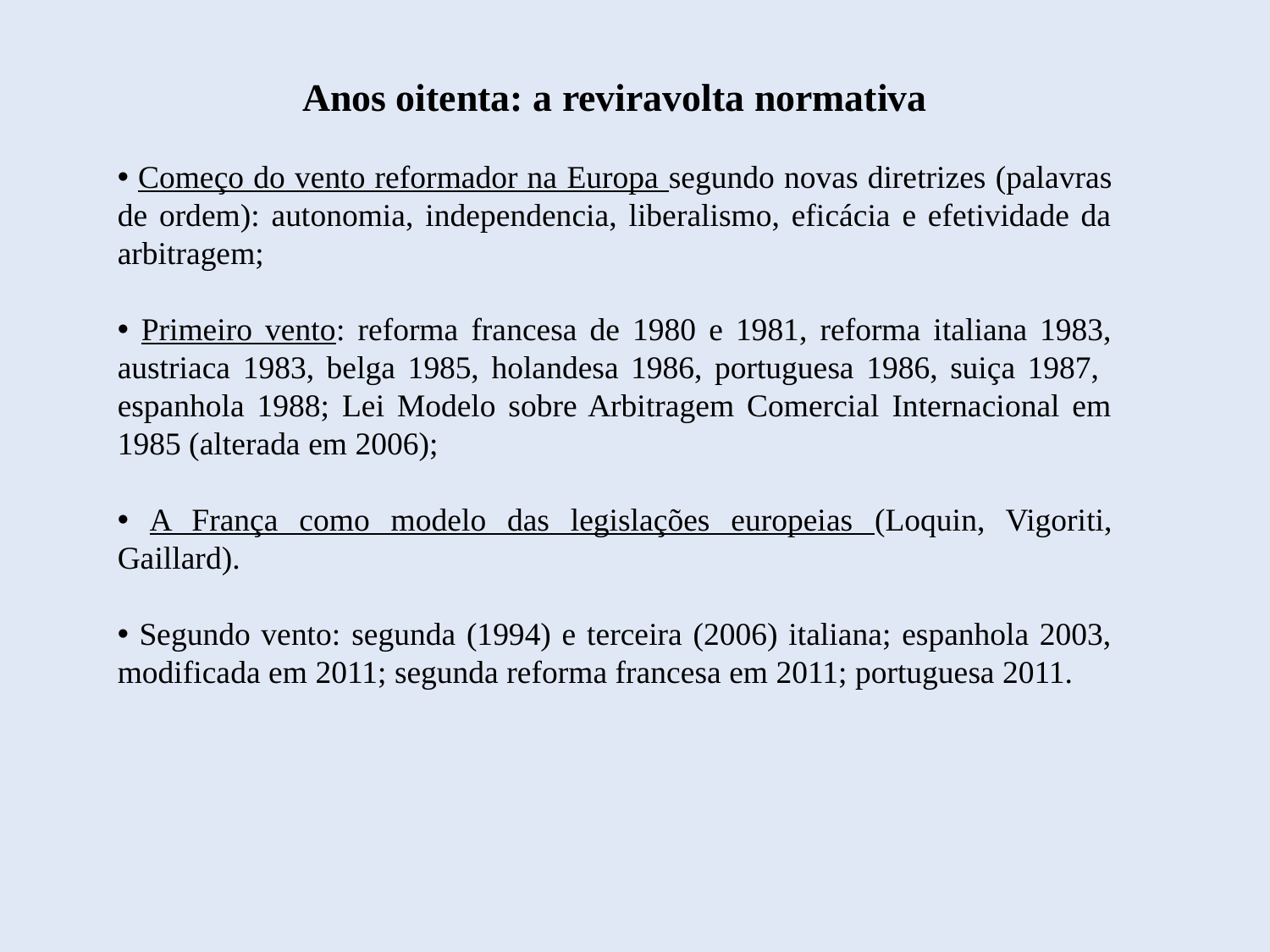

Anos oitenta: a reviravolta normativa

 Começo do vento reformador na Europa segundo novas diretrizes (palavras de ordem): autonomia, independencia, liberalismo, eficácia e efetividade da arbitragem;

 Primeiro vento: reforma francesa de 1980 e 1981, reforma italiana 1983, austriaca 1983, belga 1985, holandesa 1986, portuguesa 1986, suiça 1987,  espanhola 1988; Lei Modelo sobre Arbitragem Comercial Internacional em 1985 (alterada em 2006);

 A França como modelo das legislações europeias (Loquin, Vigoriti, Gaillard).

 Segundo vento: segunda (1994) e terceira (2006) italiana; espanhola 2003, modificada em 2011; segunda reforma francesa em 2011; portuguesa 2011.